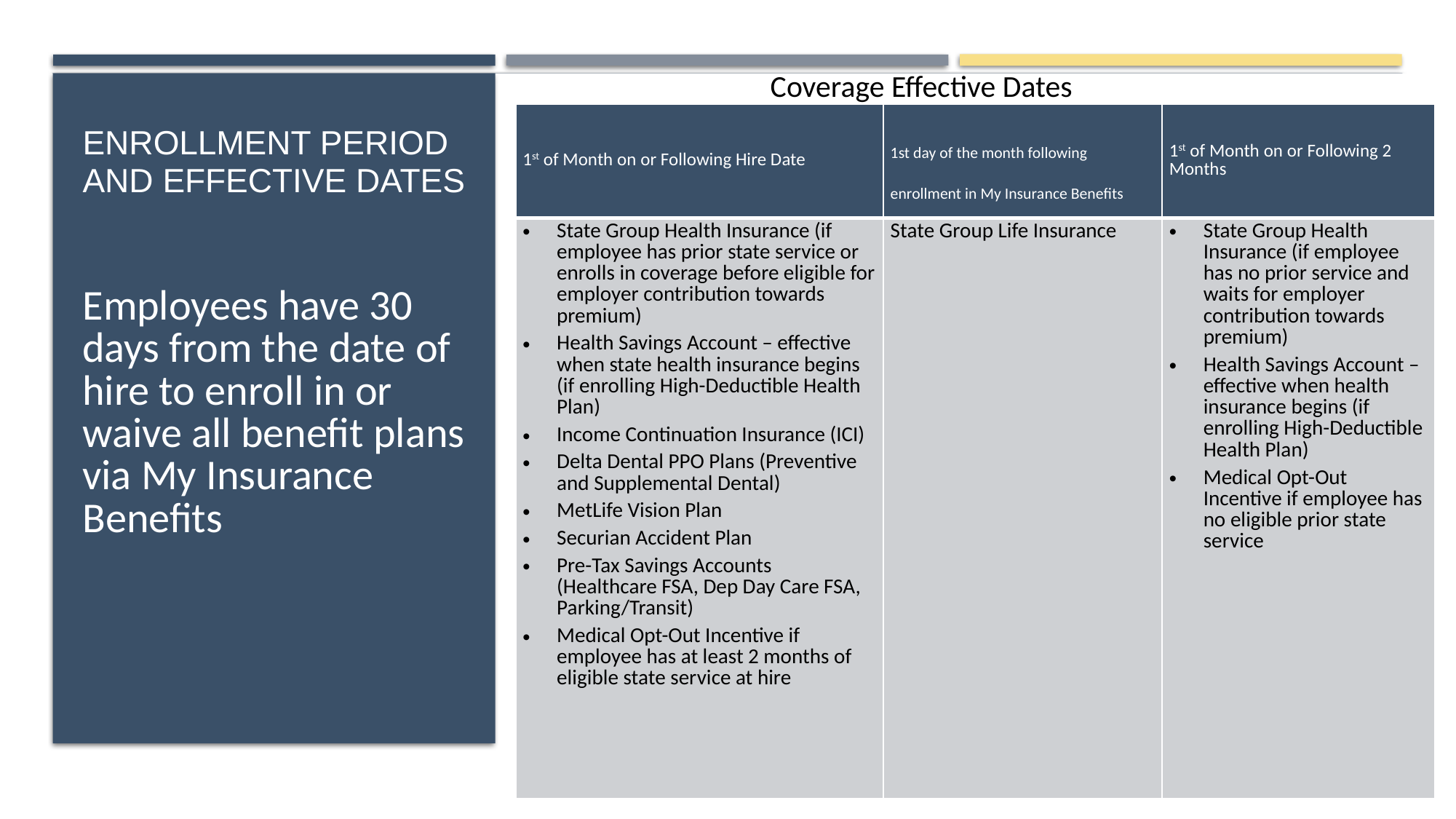

Coverage Effective Dates

# Enrollment period and effective dates
| 1st of Month on or Following Hire Date | 1st day of the month following enrollment in My Insurance Benefits | 1st of Month on or Following 2 Months |
| --- | --- | --- |
| State Group Health Insurance (if employee has prior state service or enrolls in coverage before eligible for employer contribution towards premium) Health Savings Account – effective when state health insurance begins (if enrolling High-Deductible Health Plan) Income Continuation Insurance (ICI) Delta Dental PPO Plans (Preventive and Supplemental Dental) MetLife Vision Plan Securian Accident Plan Pre-Tax Savings Accounts (Healthcare FSA, Dep Day Care FSA, Parking/Transit) Medical Opt-Out Incentive if employee has at least 2 months of eligible state service at hire | State Group Life Insurance | State Group Health Insurance (if employee has no prior service and waits for employer contribution towards premium) Health Savings Account – effective when health insurance begins (if enrolling High-Deductible Health Plan) Medical Opt-Out Incentive if employee has no eligible prior state service |
Employees have 30 days from the date of hire to enroll in or waive all benefit plans via My Insurance Benefits

18